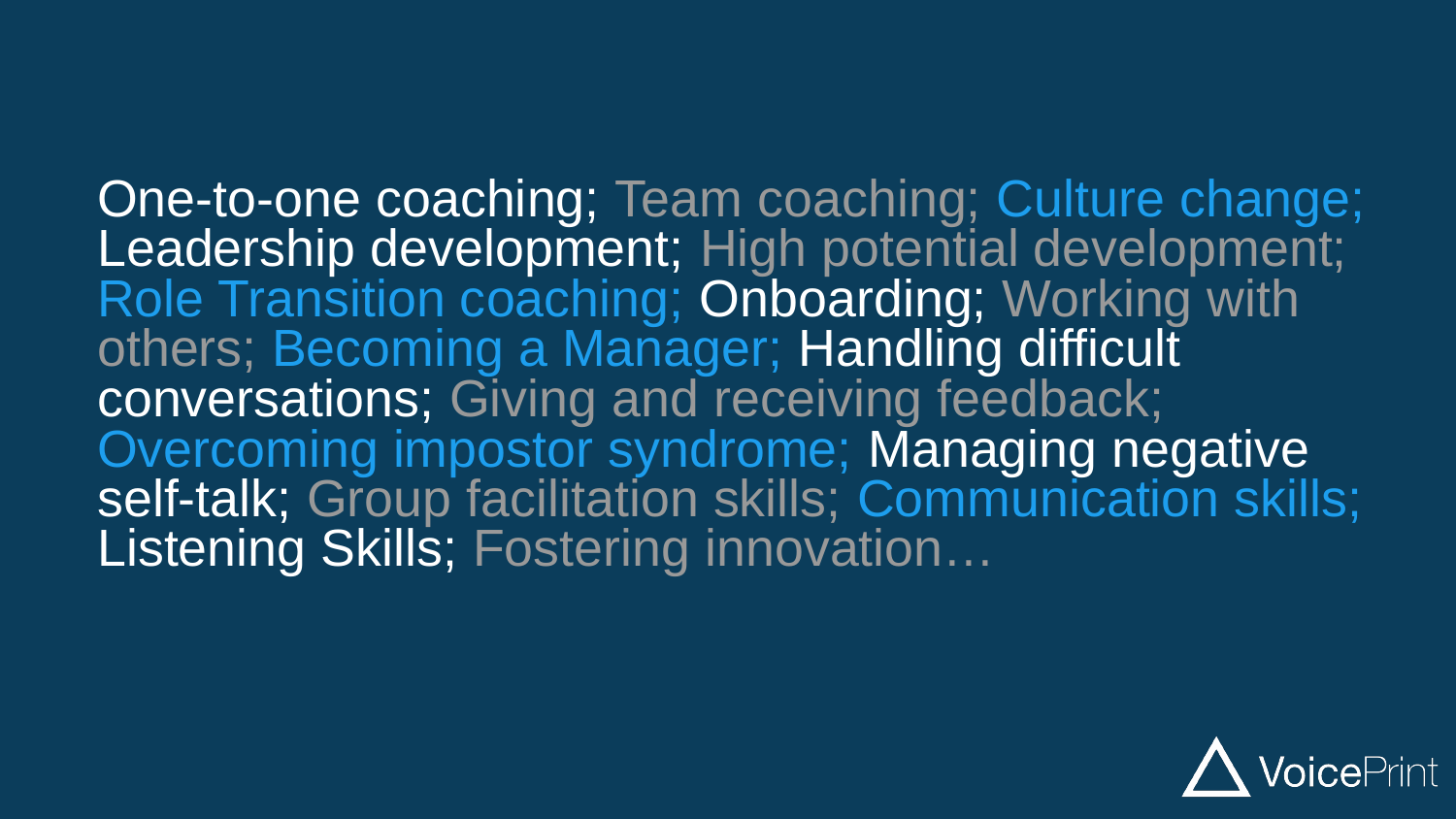

One-to-one coaching; Team coaching; Culture change; Leadership development; High potential development; Role Transition coaching; Onboarding; Working with others; Becoming a Manager; Handling difficult conversations; Giving and receiving feedback; Overcoming impostor syndrome; Managing negative self-talk; Group facilitation skills; Communication skills; Listening Skills; Fostering innovation…